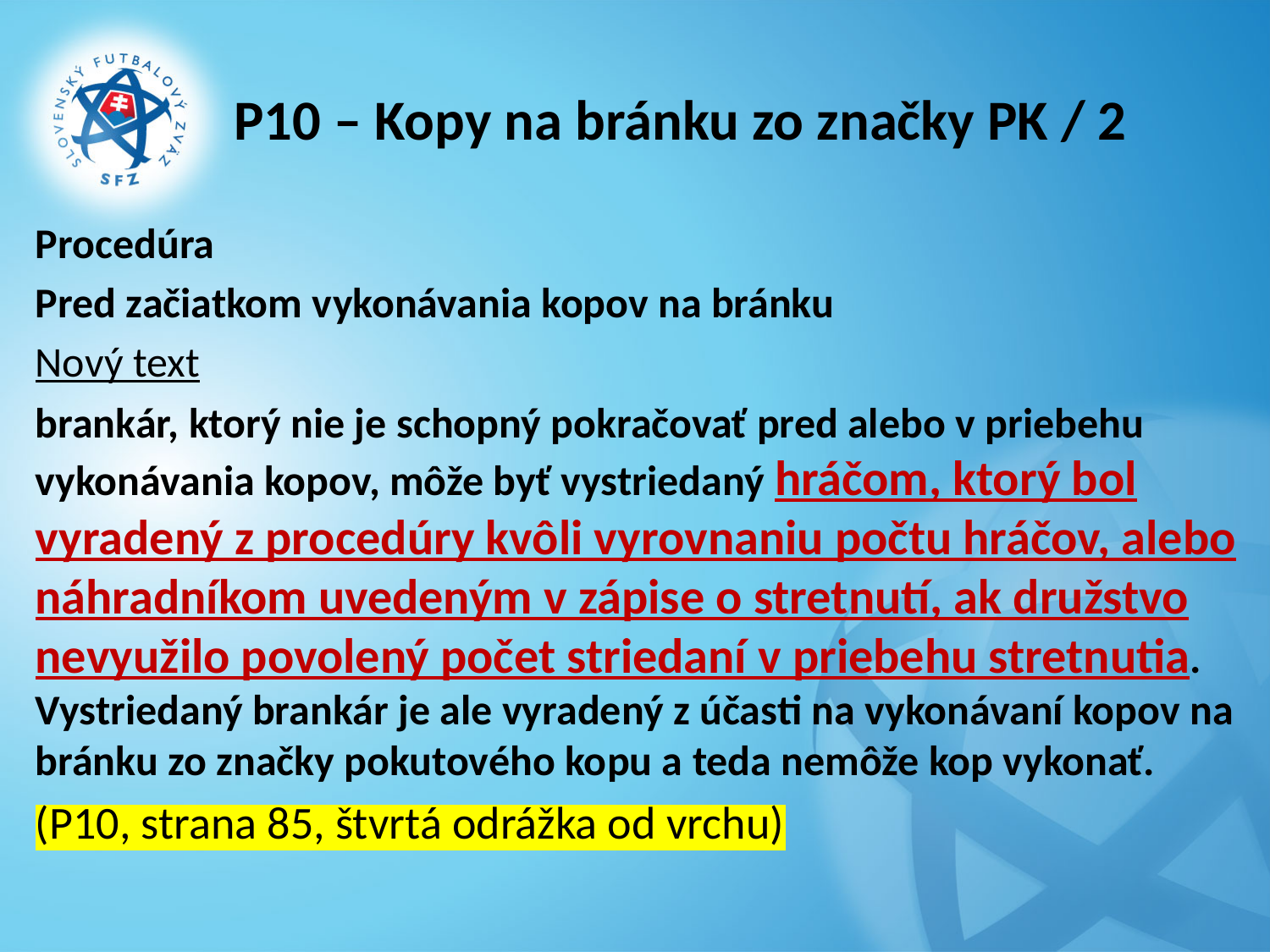

# P10 – Kopy na bránku zo značky PK / 2
Procedúra
Pred začiatkom vykonávania kopov na bránku
Nový text
brankár, ktorý nie je schopný pokračovať pred alebo v priebehu vykonávania kopov, môže byť vystriedaný hráčom, ktorý bol vyradený z procedúry kvôli vyrovnaniu počtu hráčov, alebo náhradníkom uvedeným v zápise o stretnutí, ak družstvo nevyužilo povolený počet striedaní v priebehu stretnutia. Vystriedaný brankár je ale vyradený z účasti na vykonávaní kopov na bránku zo značky pokutového kopu a teda nemôže kop vykonať.
(P10, strana 85, štvrtá odrážka od vrchu)